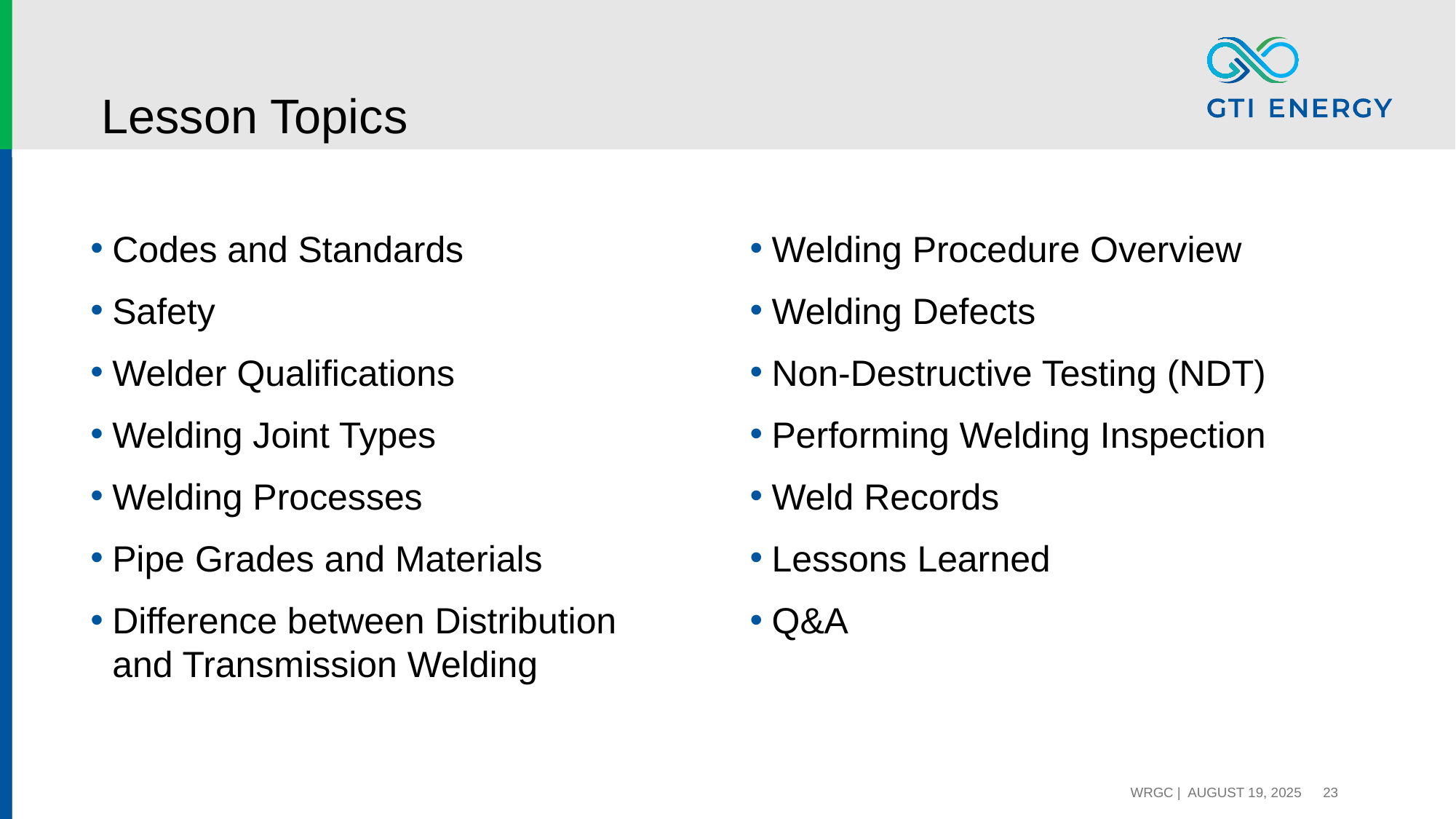

# Lesson Topics
Welding Procedure Overview
Welding Defects
Non-Destructive Testing (NDT)
Performing Welding Inspection
Weld Records
Lessons Learned
Q&A
Codes and Standards
Safety
Welder Qualifications
Welding Joint Types
Welding Processes
Pipe Grades and Materials
Difference between Distribution and Transmission Welding

WRGC |  August 19, 2025
23